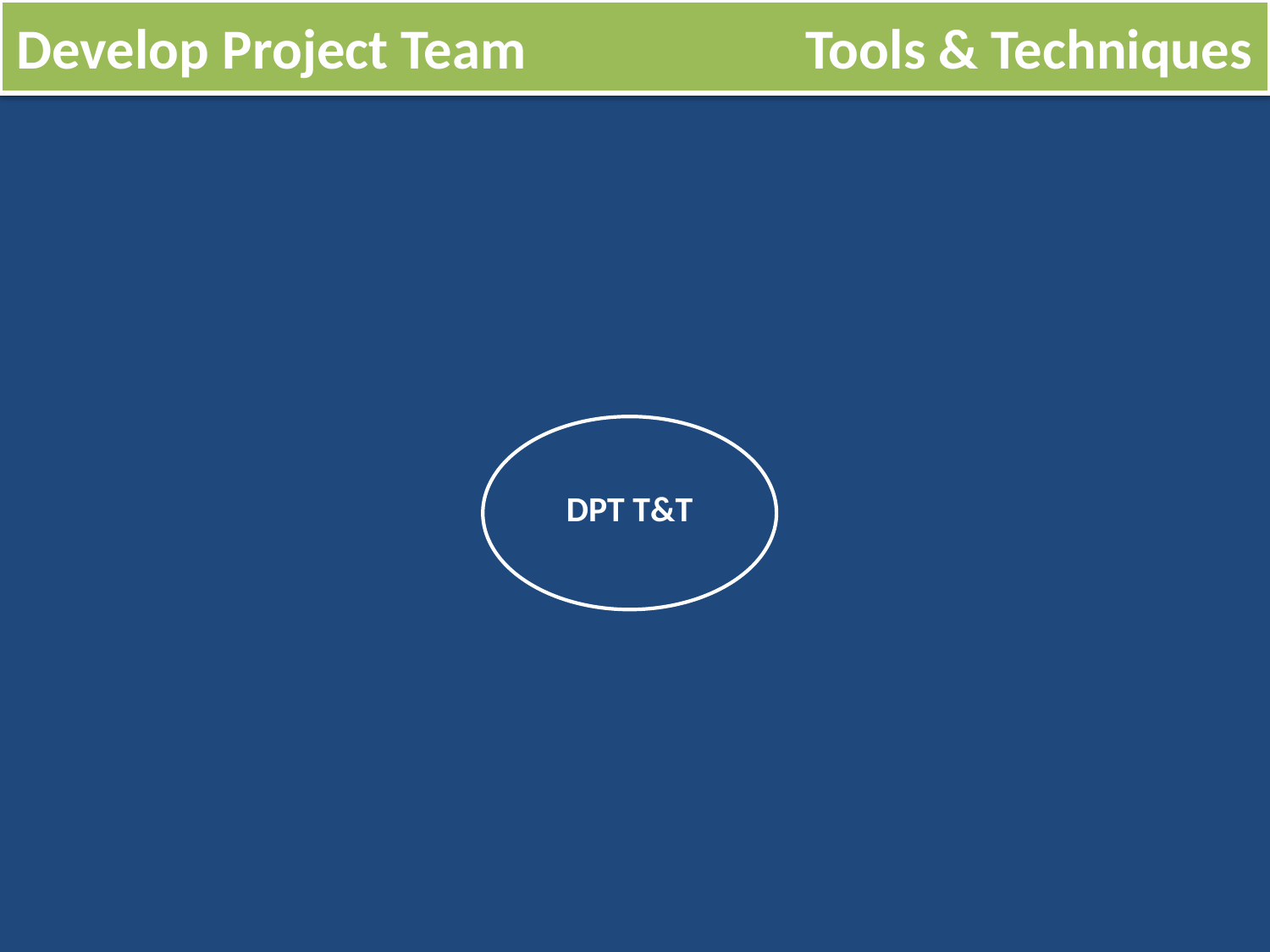

Develop Project Team                      Tools & Techniques
DPT T&T